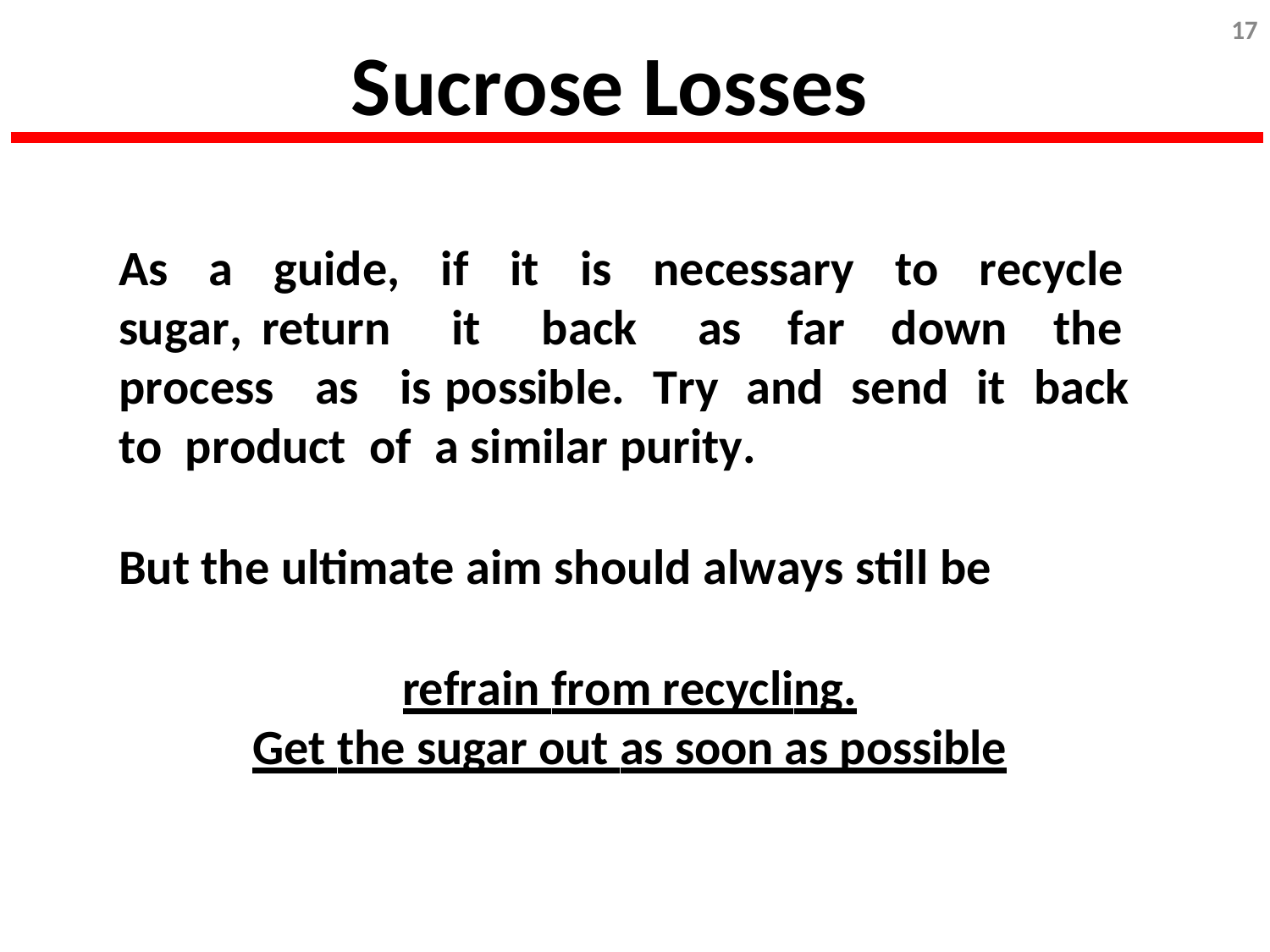

17
# Sucrose Losses

As  a  guide,  if  it  is  necessary  to  recycle  sugar, return   it   back   as  far  down  the  process   as   is possible.  Try  and  send  it  back  to  product  of  a similar purity.

But the ultimate aim should always still be

refrain from recycling.
Get the sugar out as soon as possible